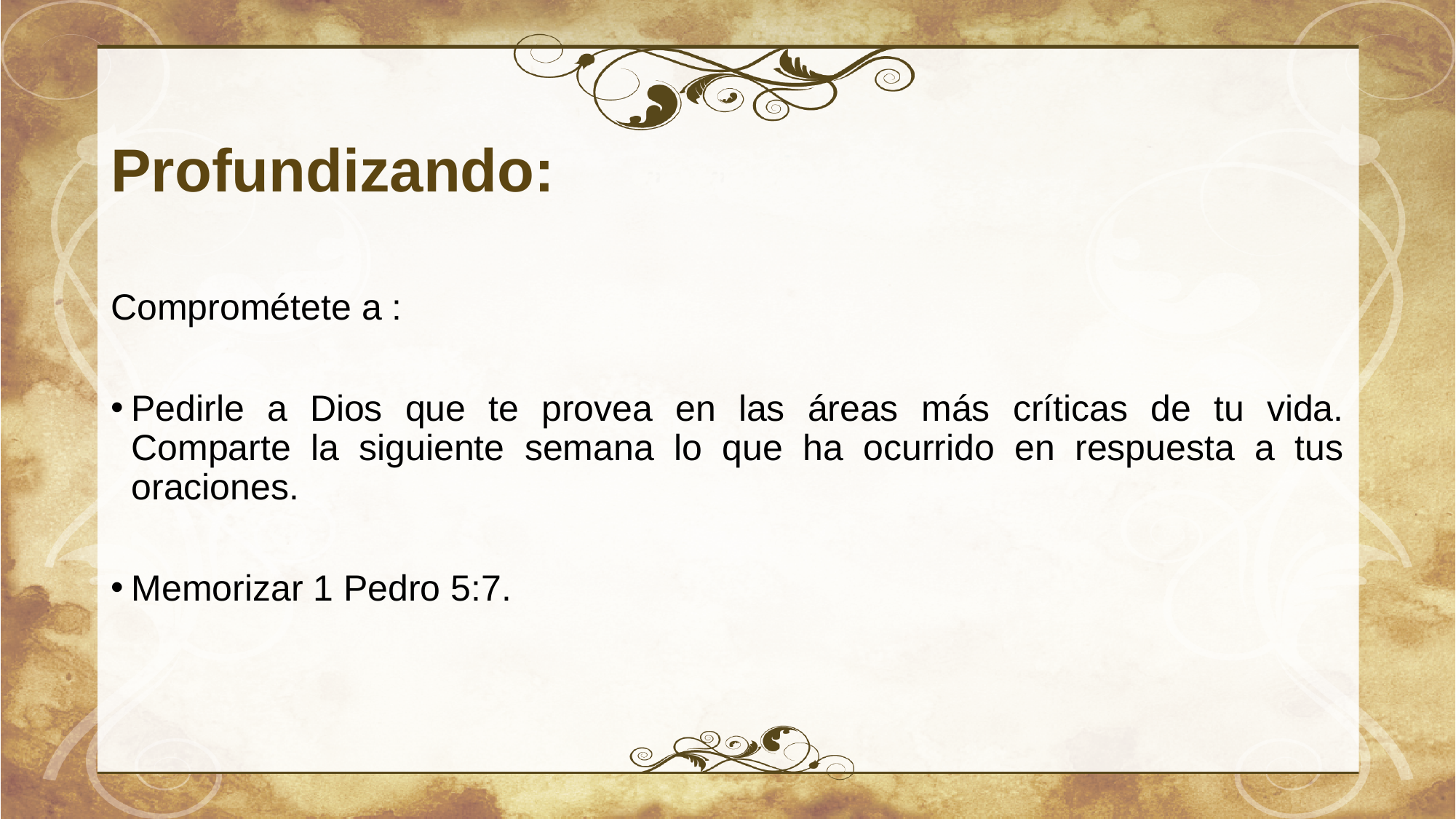

# Profundizando:
Comprométete a :

Pedirle a Dios que te provea en las áreas más críticas de tu vida. Comparte la siguiente semana lo que ha ocurrido en respuesta a tus oraciones.

Memorizar 1 Pedro 5:7.